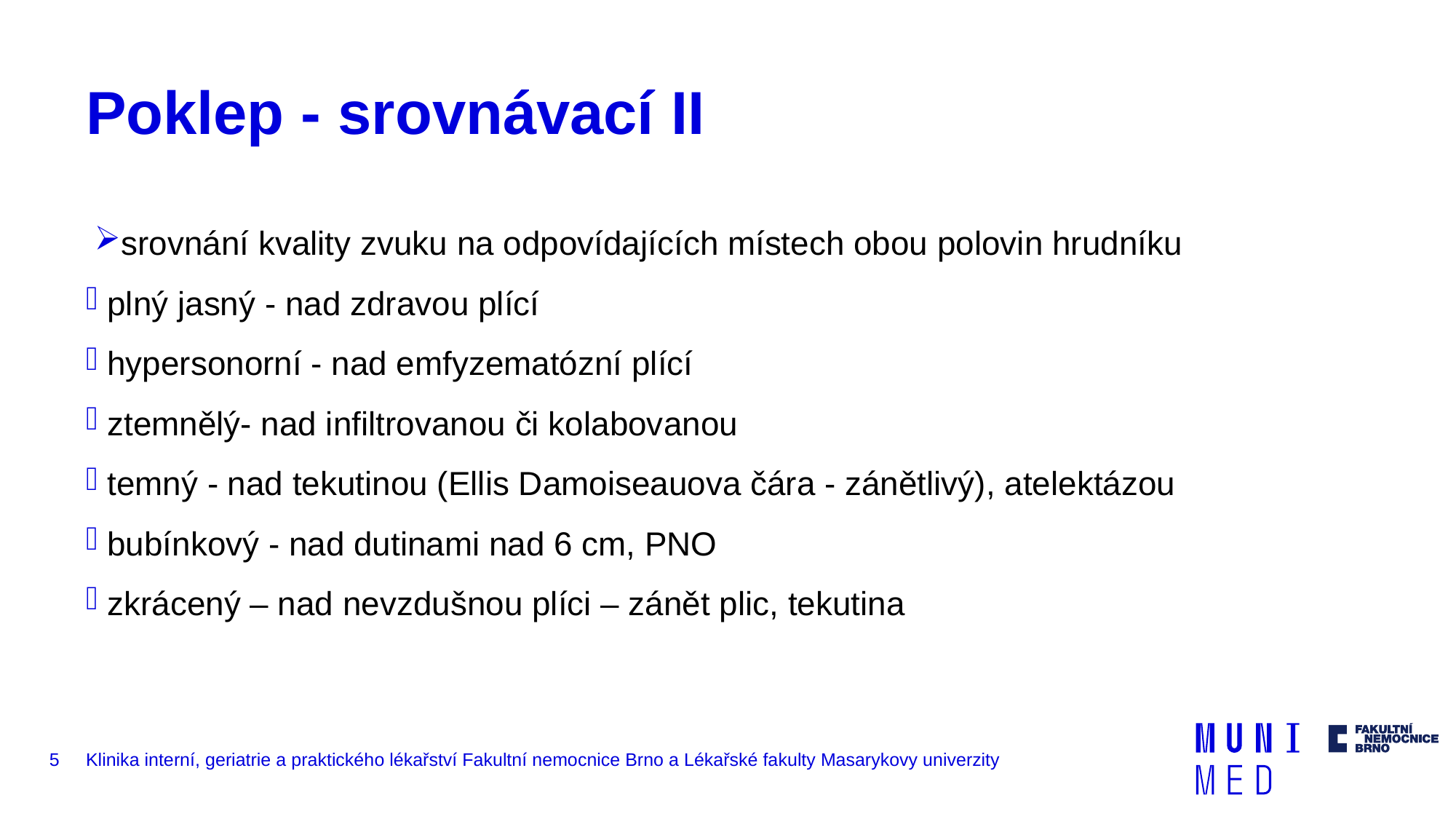

# Poklep - srovnávací II
srovnání kvality zvuku na odpovídajících místech obou polovin hrudníku
 plný jasný - nad zdravou plící
 hypersonorní - nad emfyzematózní plící
 ztemnělý- nad infiltrovanou či kolabovanou
 temný - nad tekutinou (Ellis Damoiseauova čára - zánětlivý), atelektázou
 bubínkový - nad dutinami nad 6 cm, PNO
 zkrácený – nad nevzdušnou plíci – zánět plic, tekutina
5
Klinika interní, geriatrie a praktického lékařství Fakultní nemocnice Brno a Lékařské fakulty Masarykovy univerzity